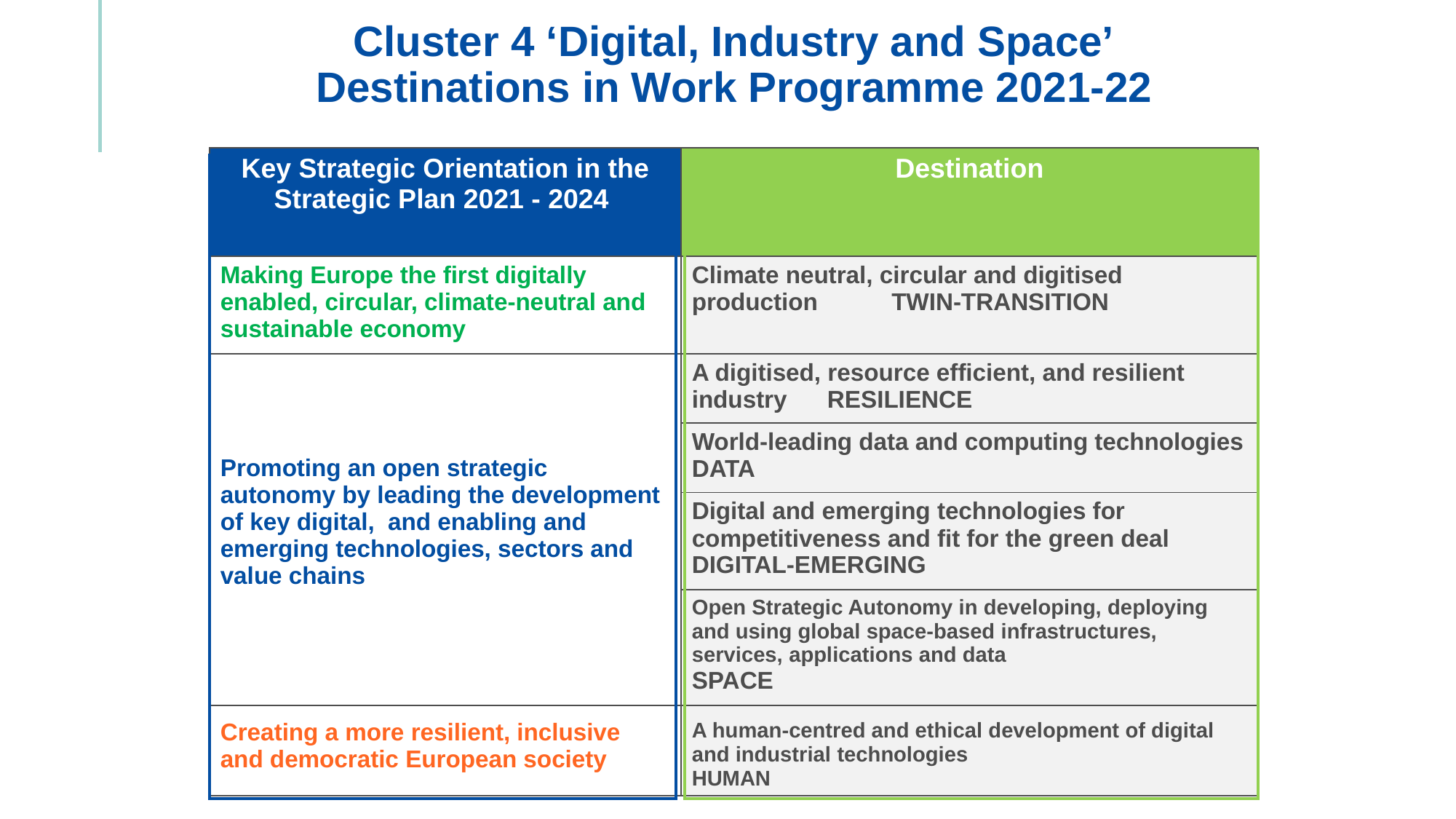

# Cluster 4 ‘Digital, Industry and Space’ Destinations in Work Programme 2021-22
| Key Strategic Orientation in the Strategic Plan 2021 - 2024 | Destination |
| --- | --- |
| Making Europe the first digitally enabled, circular, climate-neutral and sustainable economy | Climate neutral, circular and digitised production TWIN-TRANSITION |
| Promoting an open strategic autonomy by leading the development of key digital, and enabling and emerging technologies, sectors and value chains | A digitised, resource efficient, and resilient industry RESILIENCE |
|  | World-leading data and computing technologies DATA |
|  | Digital and emerging technologies for competitiveness and fit for the green deal DIGITAL-EMERGING |
|  | Open Strategic Autonomy in developing, deploying and using global space-based infrastructures, services, applications and data SPACE |

| Creating a more resilient, inclusive and democratic European society | A human-centred and ethical development of digital and industrial technologies HUMAN |
| --- | --- |